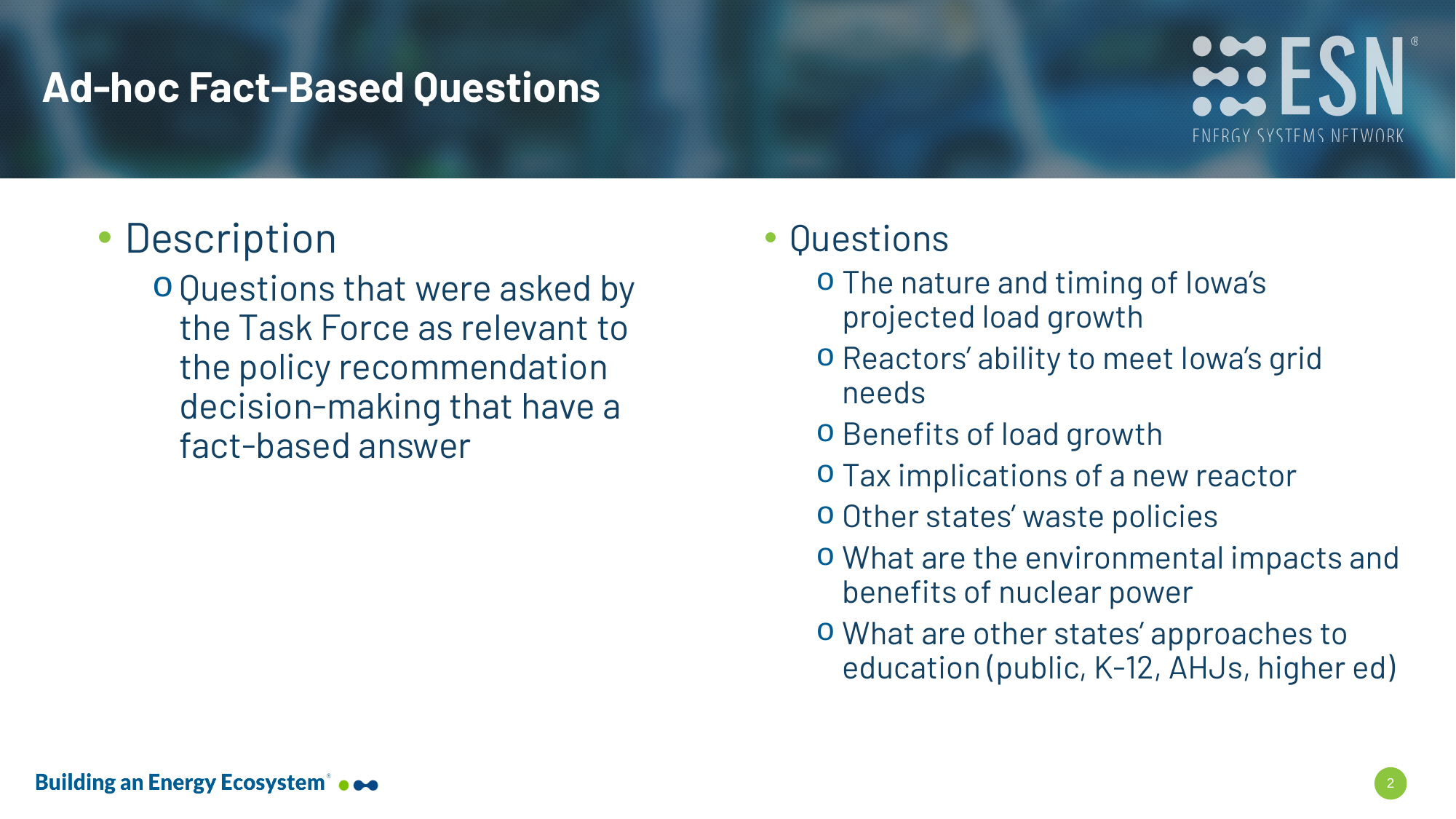

# Ad-hoc Fact-Based Questions
Description
Questions that were asked by the Task Force as relevant to the policy recommendation decision-making that have a fact-based answer
Questions
The nature and timing of Iowa’s projected load growth
Reactors’ ability to meet Iowa’s grid needs
Benefits of load growth
Tax implications of a new reactor
Other states’ waste policies
What are the environmental impacts and benefits of nuclear power
What are other states’ approaches to education (public, K-12, AHJs, higher ed)